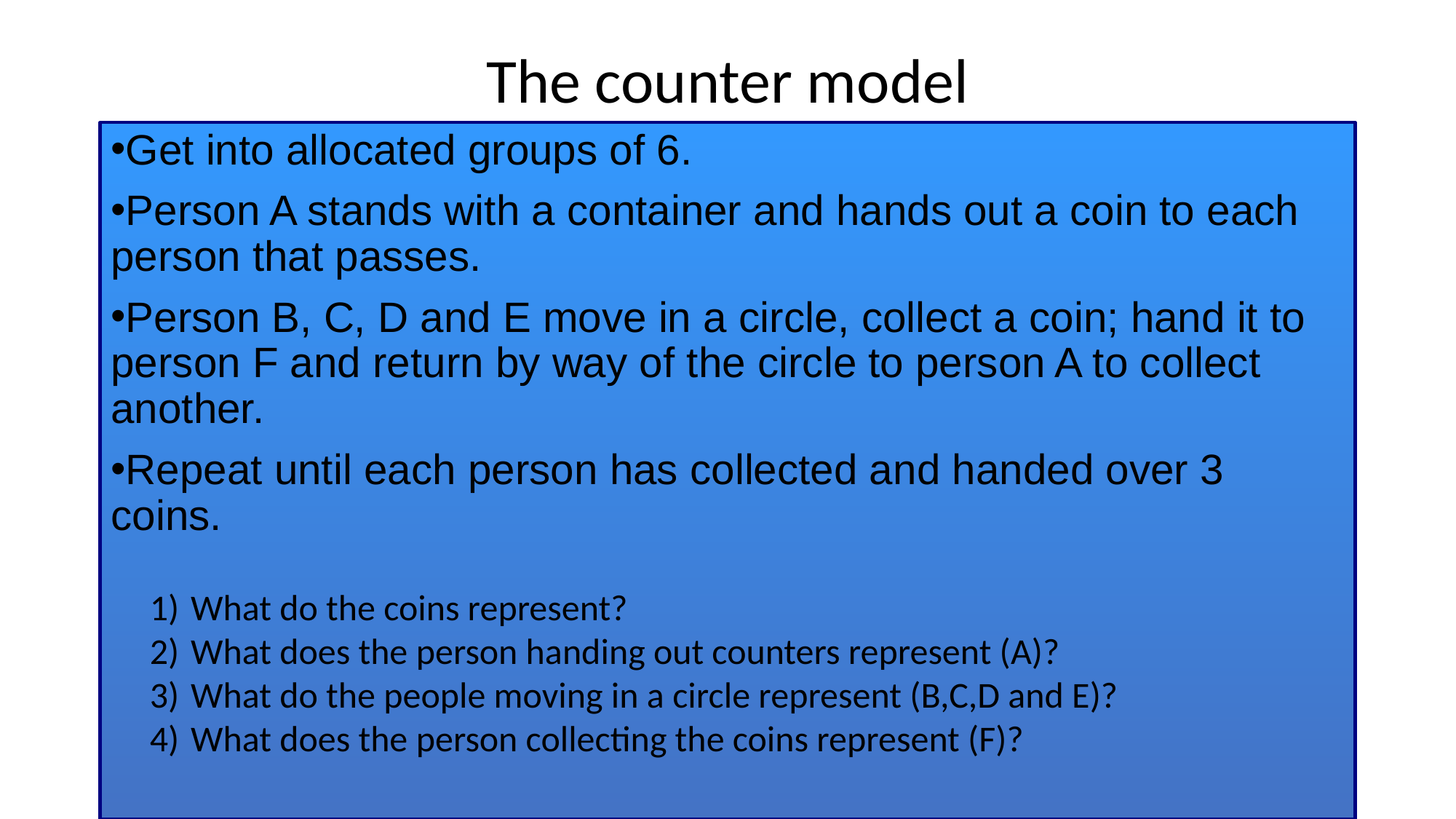

# The counter model
Get into allocated groups of 6.
Person A stands with a container and hands out a coin to each person that passes.
Person B, C, D and E move in a circle, collect a coin; hand it to person F and return by way of the circle to person A to collect another.
Repeat until each person has collected and handed over 3 coins.

What do the coins represent?
What does the person handing out counters represent (A)?
What do the people moving in a circle represent (B,C,D and E)?
What does the person collecting the coins represent (F)?